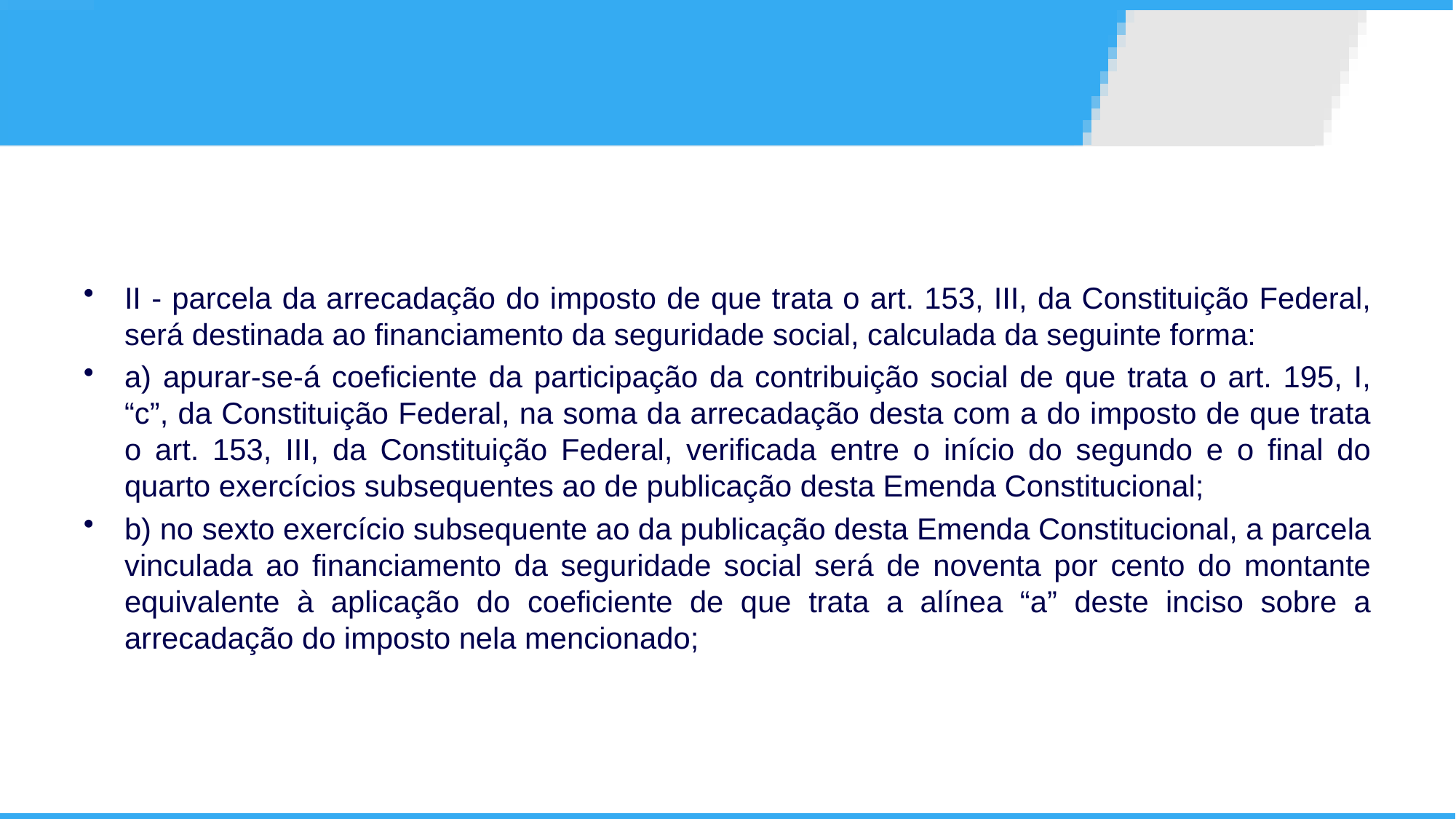

II - parcela da arrecadação do imposto de que trata o art. 153, III, da Constituição Federal, será destinada ao financiamento da seguridade social, calculada da seguinte forma:
a) apurar-se-á coeficiente da participação da contribuição social de que trata o art. 195, I, “c”, da Constituição Federal, na soma da arrecadação desta com a do imposto de que trata o art. 153, III, da Constituição Federal, verificada entre o início do segundo e o final do quarto exercícios subsequentes ao de publicação desta Emenda Constitucional;
b) no sexto exercício subsequente ao da publicação desta Emenda Constitucional, a parcela vinculada ao financiamento da seguridade social será de noventa por cento do montante equivalente à aplicação do coeficiente de que trata a alínea “a” deste inciso sobre a arrecadação do imposto nela mencionado;